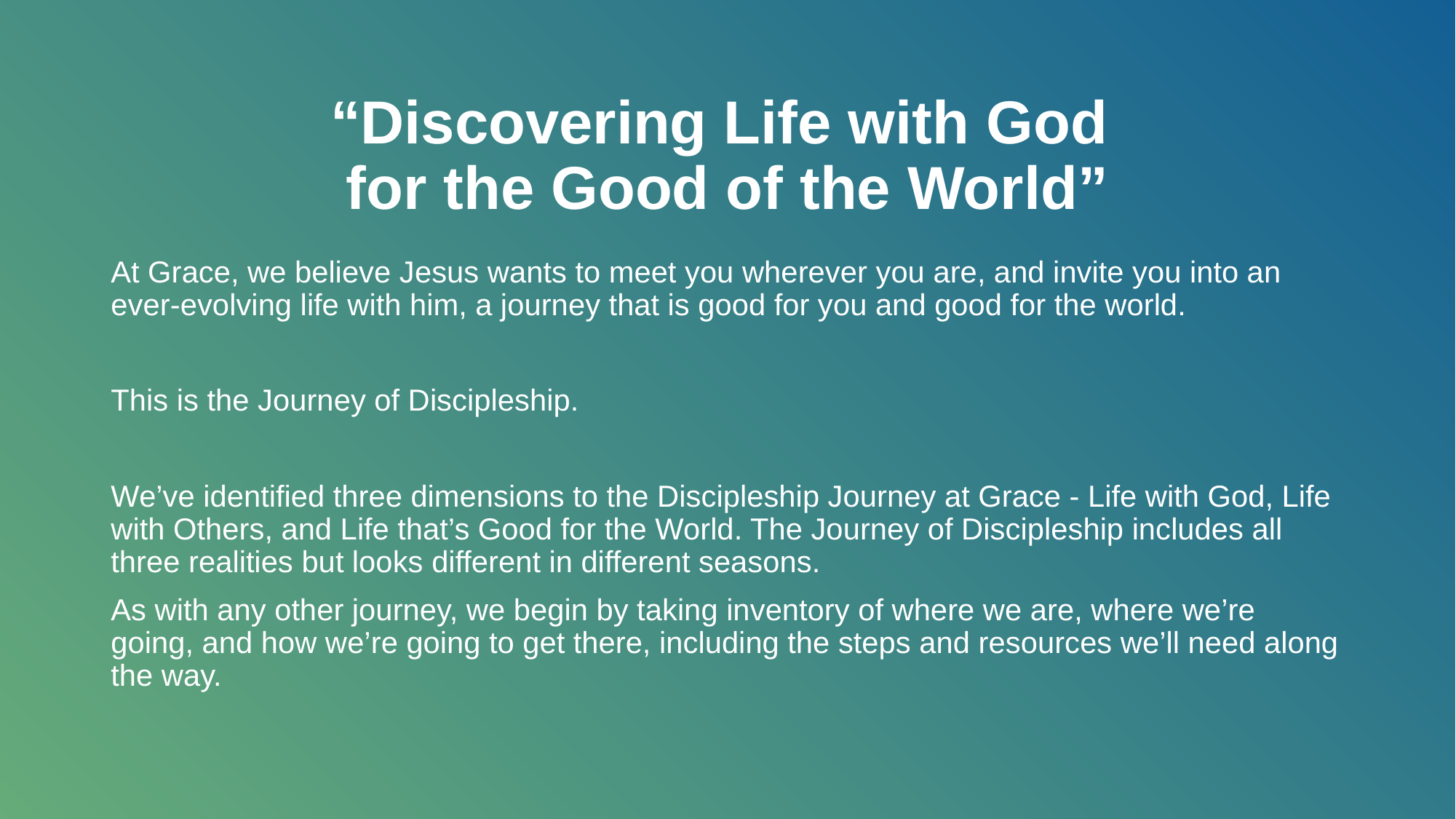

# “Discovering Life with God for the Good of the World”
At Grace, we believe Jesus wants to meet you wherever you are, and invite you into an ever-evolving life with him, a journey that is good for you and good for the world.

This is the Journey of Discipleship.

We’ve identified three dimensions to the Discipleship Journey at Grace - Life with God, Life with Others, and Life that’s Good for the World. The Journey of Discipleship includes all three realities but looks different in different seasons.
As with any other journey, we begin by taking inventory of where we are, where we’re going, and how we’re going to get there, including the steps and resources we’ll need along the way.